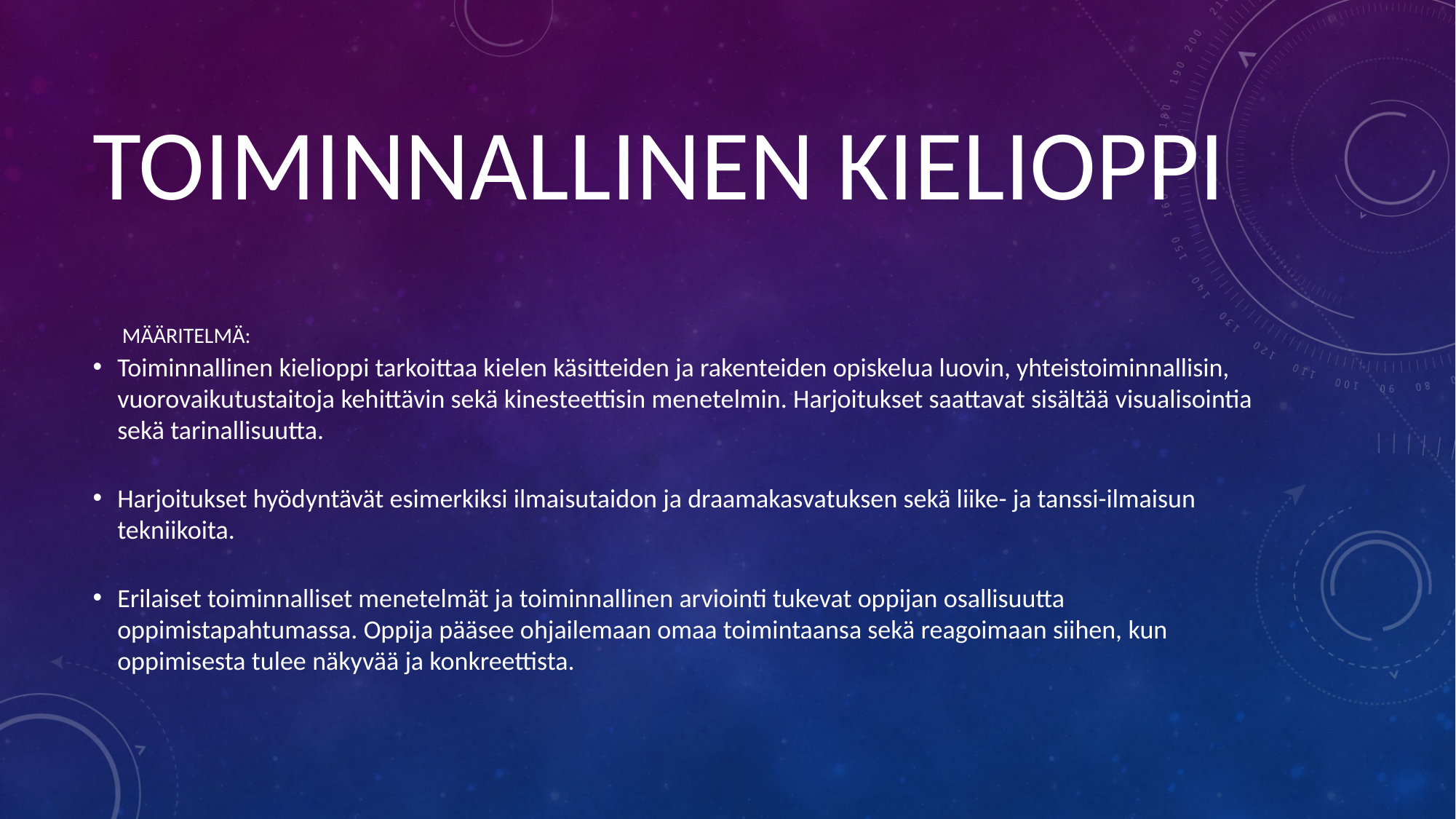

# Toiminnallinen kielioppi

      MÄÄRITELMÄ:
Toiminnallinen kielioppi tarkoittaa kielen käsitteiden ja rakenteiden opiskelua luovin, yhteistoiminnallisin, vuorovaikutustaitoja kehittävin sekä kinesteettisin menetelmin. Harjoitukset saattavat sisältää visualisointia sekä tarinallisuutta.

Harjoitukset hyödyntävät esimerkiksi ilmaisutaidon ja draamakasvatuksen sekä liike- ja tanssi-ilmaisun tekniikoita.

Erilaiset toiminnalliset menetelmät ja toiminnallinen arviointi tukevat oppijan osallisuutta oppimistapahtumassa. Oppija pääsee ohjailemaan omaa toimintaansa sekä reagoimaan siihen, kun oppimisesta tulee näkyvää ja konkreettista.